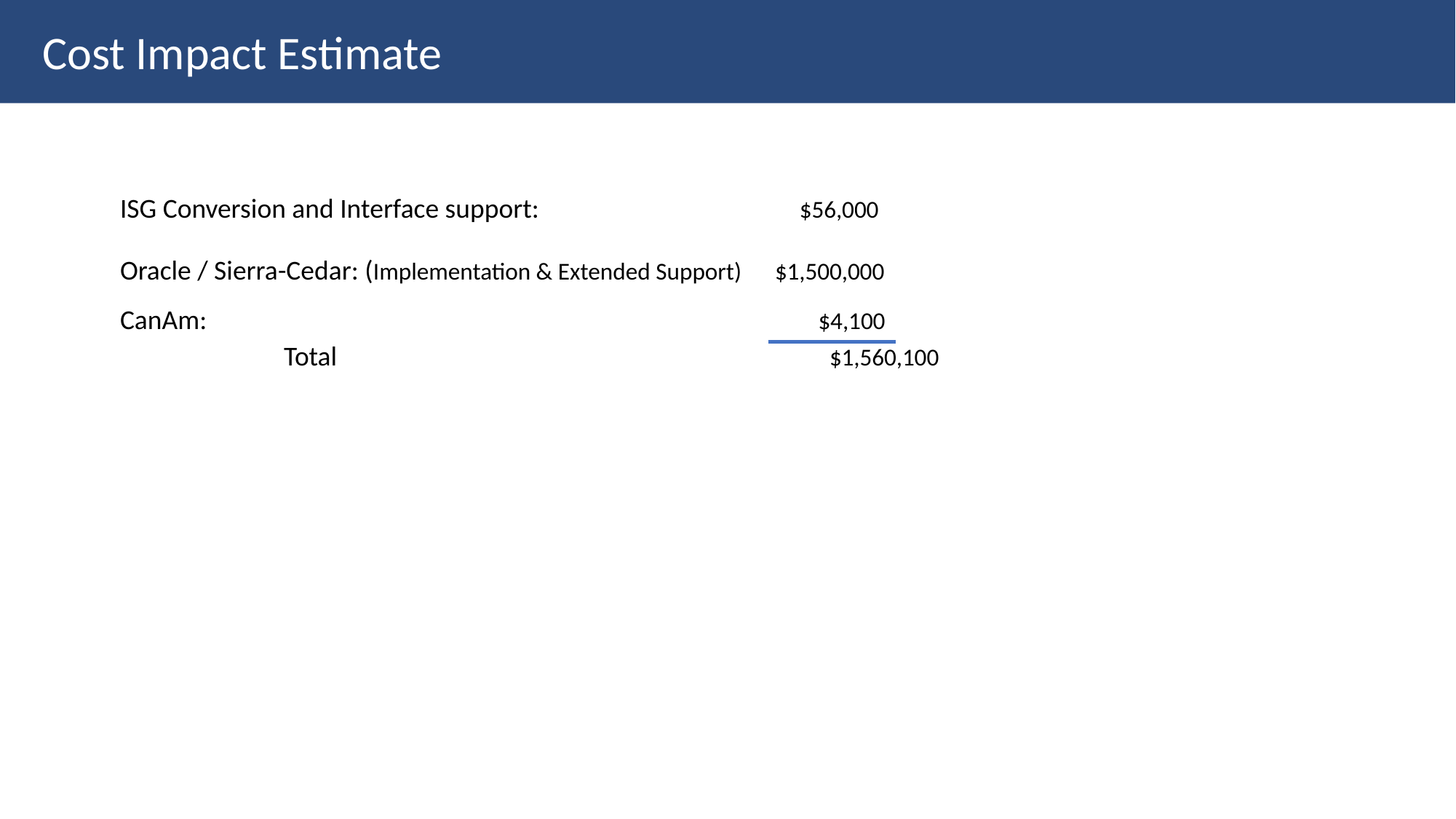

Cost Impact Estimate

ISG Conversion and Interface support:			    $56,000
Oracle / Sierra-Cedar: (Implementation & Extended Support)	$1,500,000
CanAm:						       $4,100
Total					$1,560,100